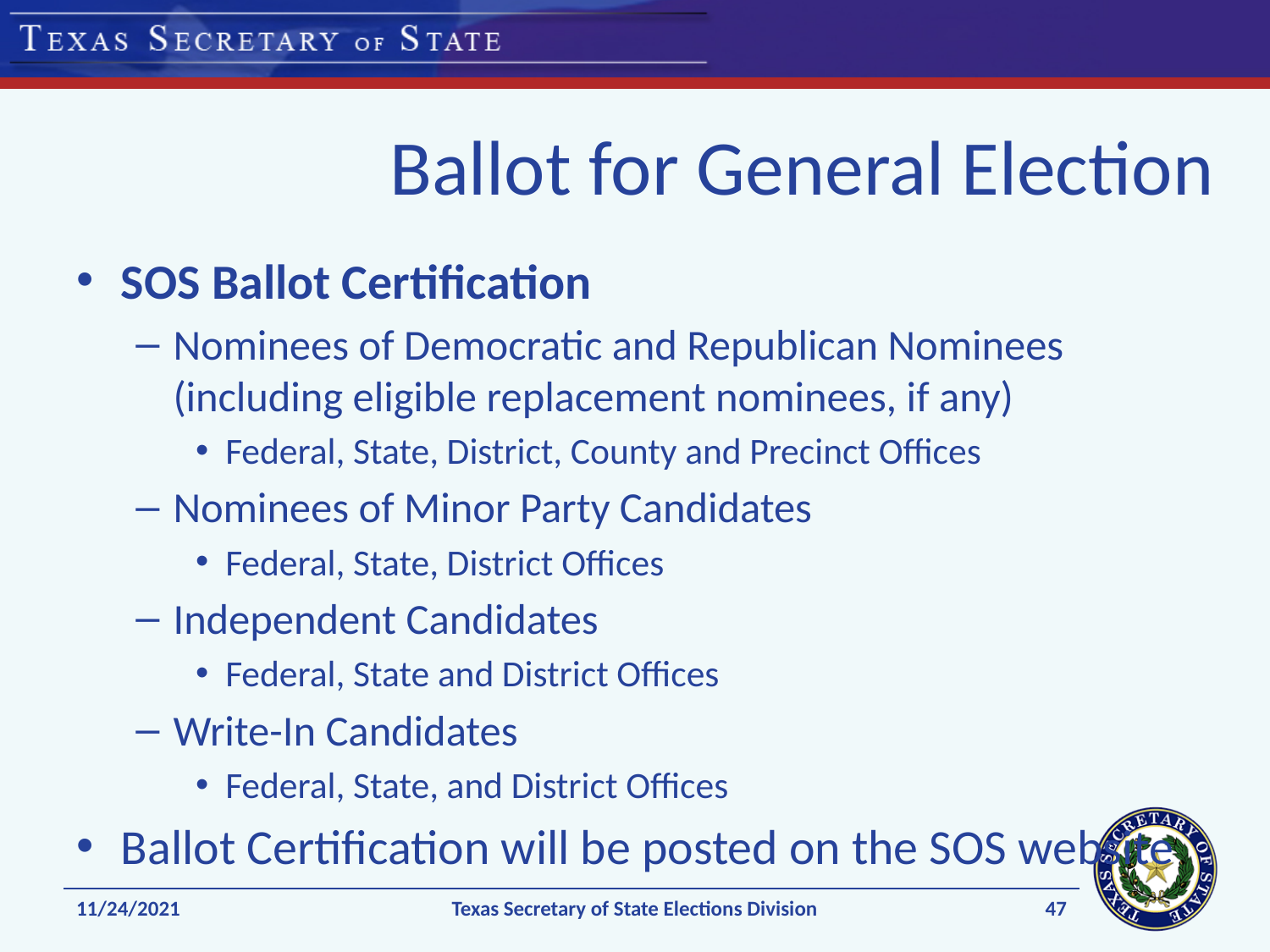

# Ballot for General Election
SOS Ballot Certification
Nominees of Democratic and Republican Nominees (including eligible replacement nominees, if any)
Federal, State, District, County and Precinct Offices
Nominees of Minor Party Candidates
Federal, State, District Offices
Independent Candidates
Federal, State and District Offices
Write-In Candidates
Federal, State, and District Offices
Ballot Certification will be posted on the SOS website
47
11/24/2021
Texas Secretary of State Elections Division